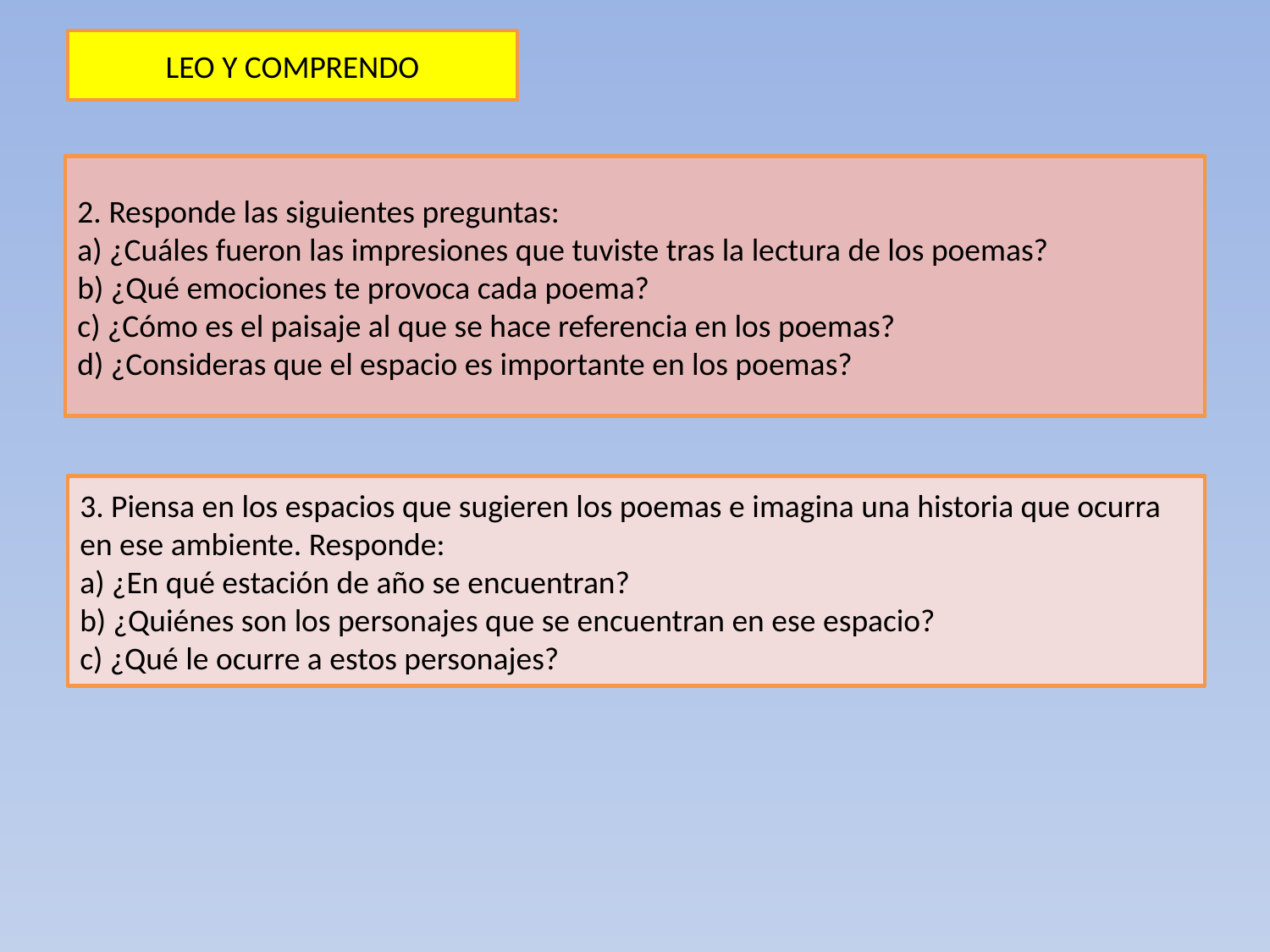

LEO Y COMPRENDO
2. Responde las siguientes preguntas:
a) ¿Cuáles fueron las impresiones que tuviste tras la lectura de los poemas?
b) ¿Qué emociones te provoca cada poema?
c) ¿Cómo es el paisaje al que se hace referencia en los poemas?
d) ¿Consideras que el espacio es importante en los poemas?
3. Piensa en los espacios que sugieren los poemas e imagina una historia que ocurra
en ese ambiente. Responde:
a) ¿En qué estación de año se encuentran?
b) ¿Quiénes son los personajes que se encuentran en ese espacio?
c) ¿Qué le ocurre a estos personajes?